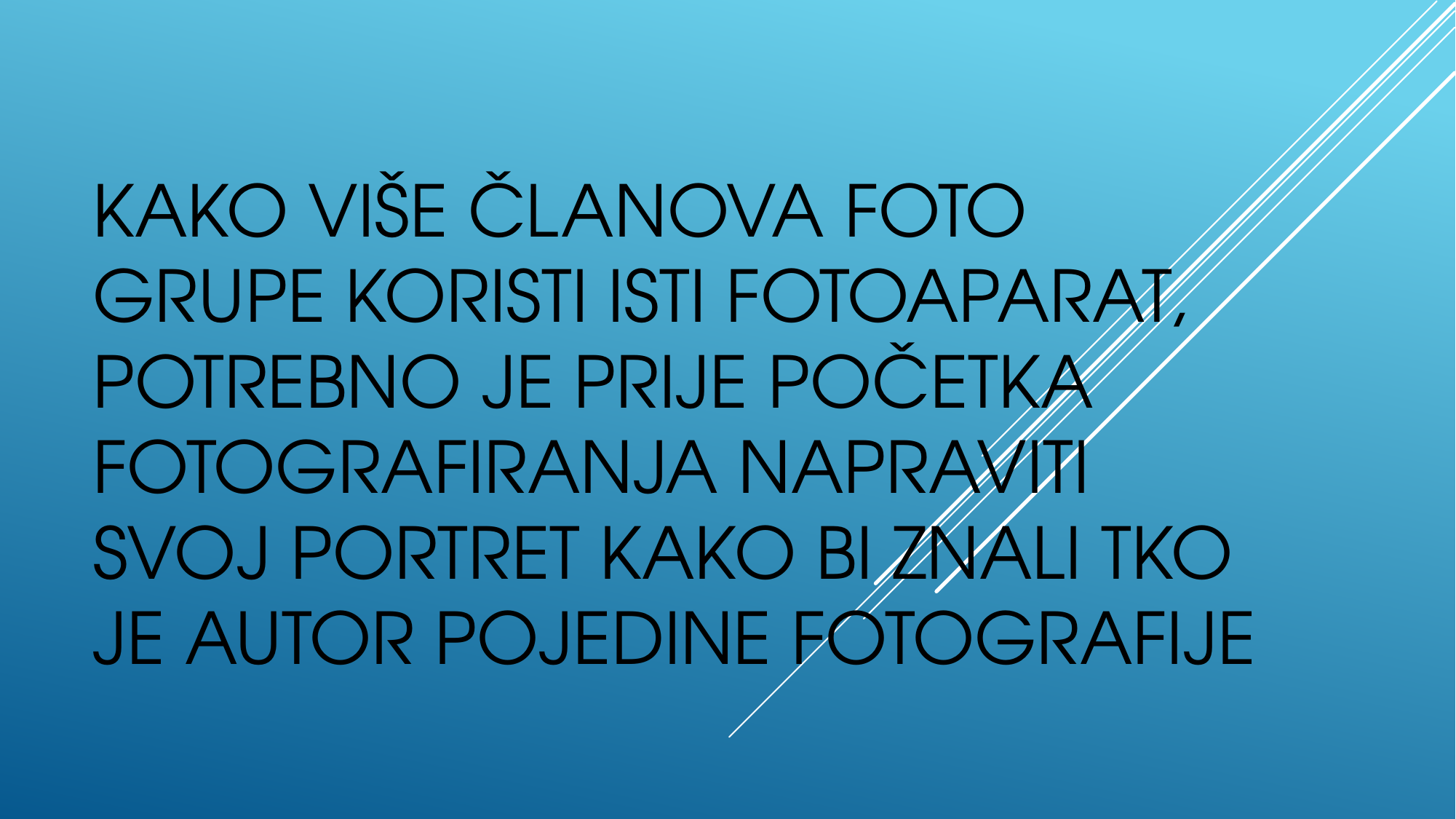

# KAKO VIŠE ČLANOVA FOTO GRUPE KORISTI ISTI FOTOAPARAT, POTREBNO JE PRIJE POČETKA FOTOGRAFIRANJA NAPRAVITI SVOJ PORTRET KAKO BI ZNALI TKO JE AUTOR POJEDINE FOTOGRAFIJE